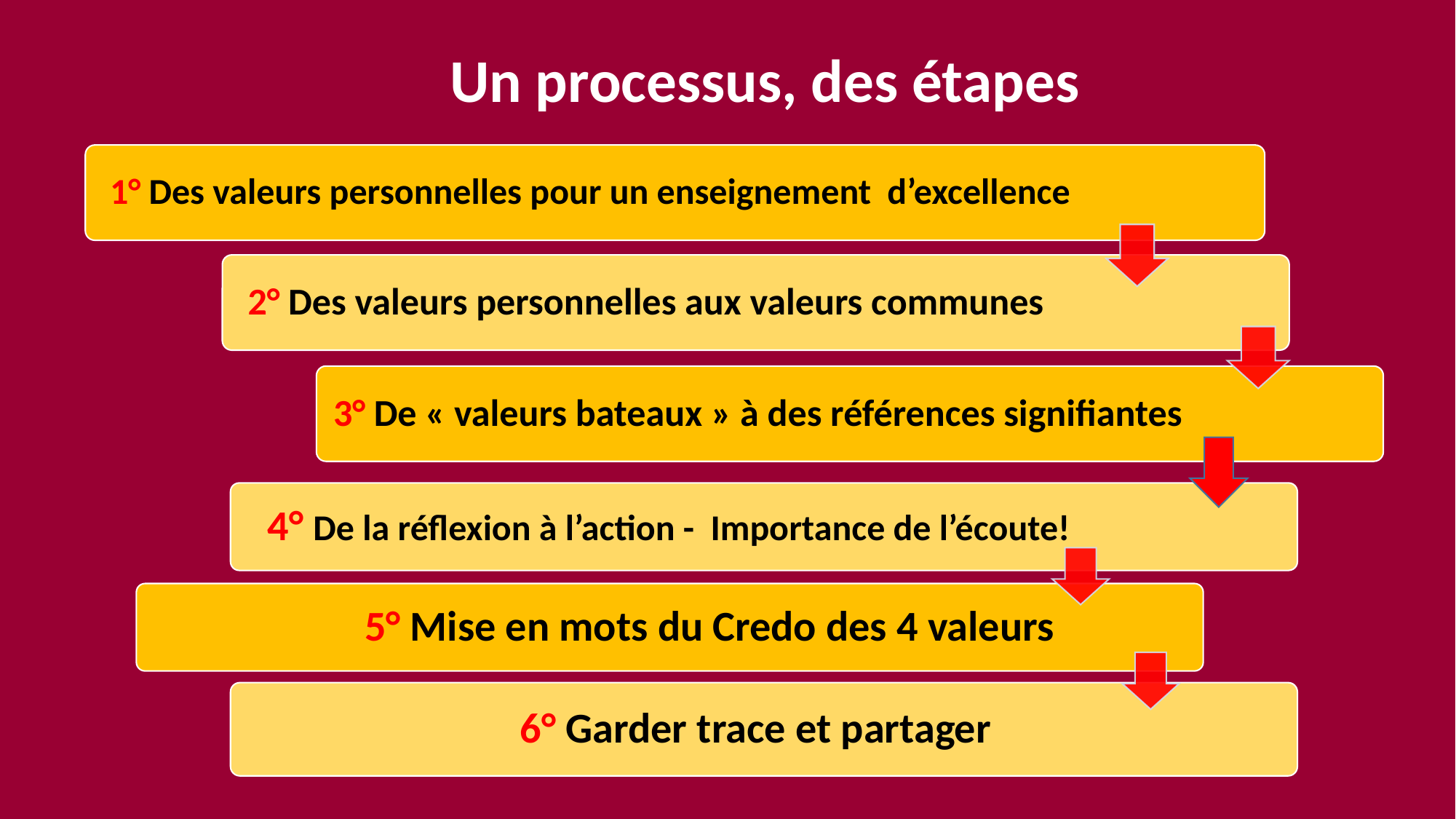

# Un processus, des étapes
 1° Des valeurs personnelles pour un enseignement  d’excellence
 2° Des valeurs personnelles aux valeurs communes
3° De « valeurs bateaux » à des références signifiantes

  4° De la réflexion à l’action -  Importance de l’écoute!
        5° Mise en mots du Credo des 4 valeurs
6° Garder trace et partager